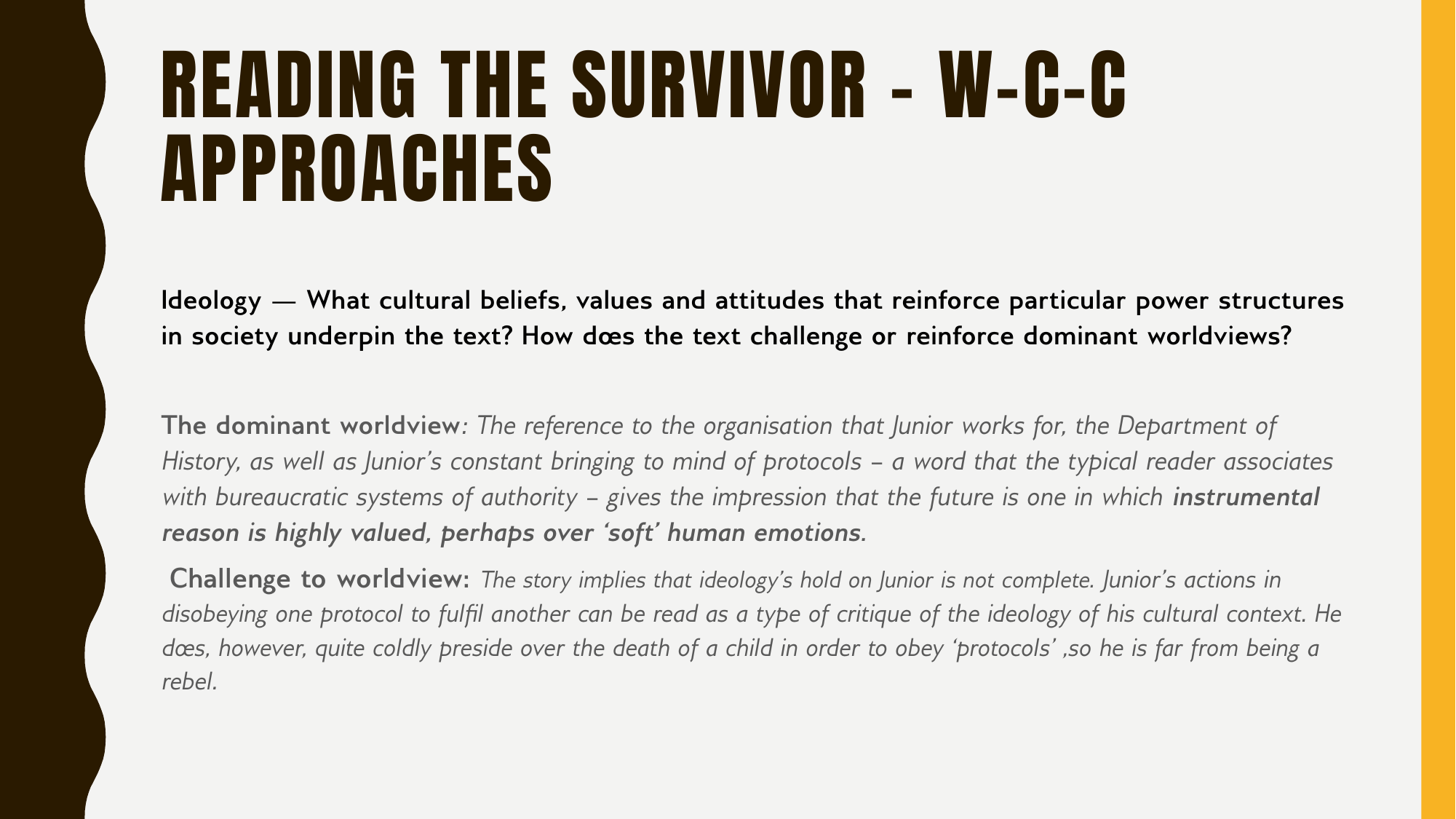

# Reading The Survivor – W-C-C Approaches
Ideology — What cultural beliefs, values and attitudes that reinforce particular power structures in society underpin the text? How does the text challenge or reinforce dominant worldviews?

The dominant worldview: The reference to the organisation that Junior works for, the Department of History, as well as Junior’s constant bringing to mind of protocols – a word that the typical reader associates with bureaucratic systems of authority – gives the impression that the future is one in which instrumental reason is highly valued, perhaps over ‘soft’ human emotions.
 Challenge to worldview: The story implies that ideology’s hold on Junior is not complete. Junior’s actions in disobeying one protocol to fulfil another can be read as a type of critique of the ideology of his cultural context. He does, however, quite coldly preside over the death of a child in order to obey ‘protocols’ ,so he is far from being a rebel.